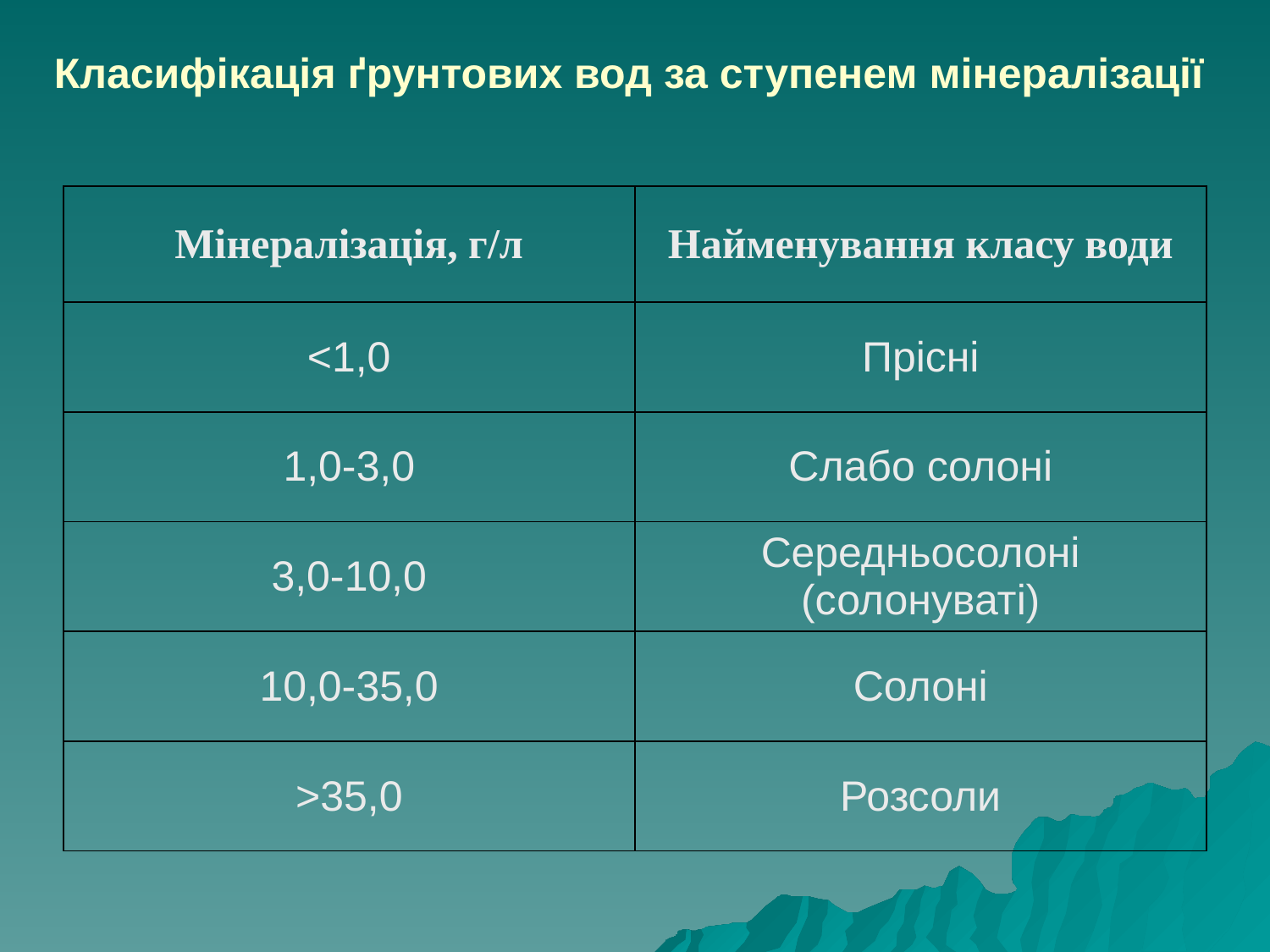

# Класифікація ґрунтових вод за ступенем мінералізації
| Мінералізація, г/л | Найменування класу води |
| --- | --- |
| <1,0 | Прісні |
| 1,0-3,0 | Слабо солоні |
| 3,0-10,0 | Середньосолоні (солонуваті) |
| 10,0-35,0 | Солоні |
| >35,0 | Розсоли |